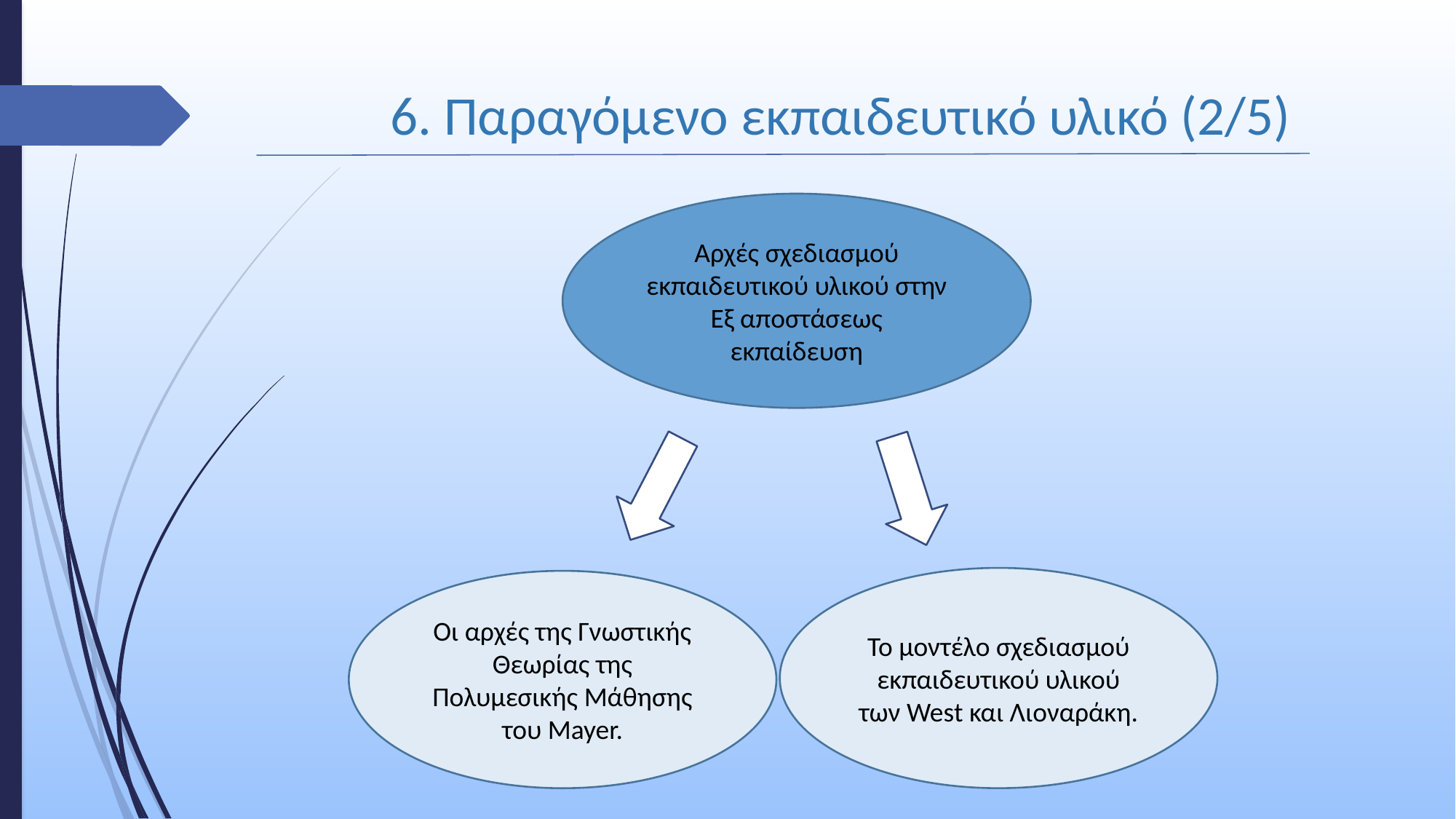

6. Παραγόμενο εκπαιδευτικό υλικό (2/5)
Αρχές σχεδιασμού εκπαιδευτικού υλικού στην Εξ αποστάσεως εκπαίδευση

To μοντέλο σχεδιασμού εκπαιδευτικού υλικού των West και Λιοναράκη.
Οι αρχές της Γνωστικής Θεωρίας της Πολυμεσικής Μάθησης του Mayer.